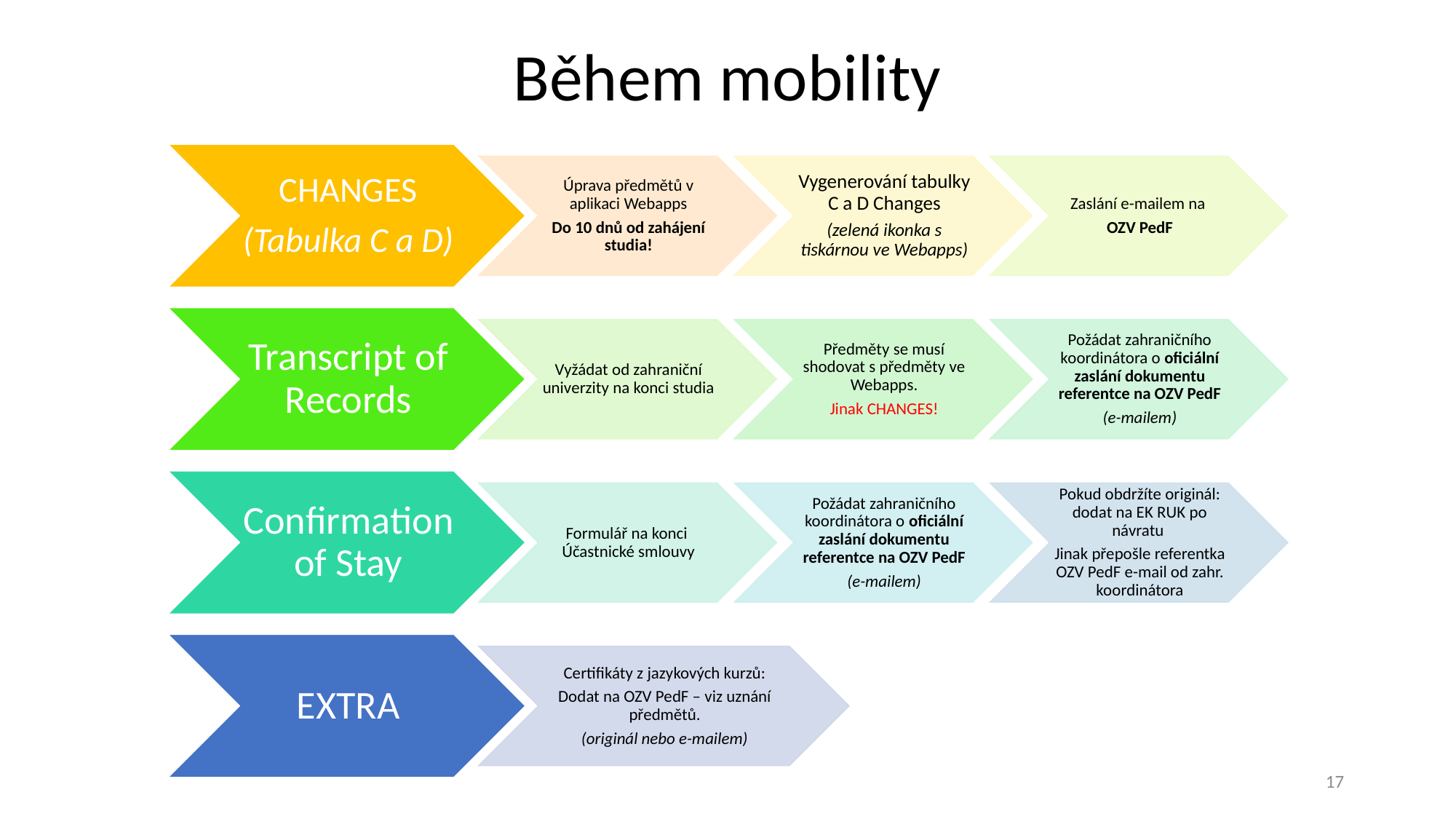

# Během mobility
CHANGES
(Tabulka C a D)
Úprava předmětů v aplikaci Webapps
Do 10 dnů od zahájení studia!
Vygenerování tabulky C a D Changes
(zelená ikonka s tiskárnou ve Webapps)
Zaslání e-mailem na
OZV PedF
Transcript of Records
Vyžádat od zahraniční univerzity na konci studia
Předměty se musí shodovat s předměty ve Webapps.
Jinak CHANGES!
Požádat zahraničního koordinátora o oficiální zaslání dokumentu referentce na OZV PedF
(e-mailem)
Confirmation of Stay
Formulář na konci  Účastnické smlouvy
Požádat zahraničního koordinátora o oficiální zaslání dokumentu referentce na OZV PedF
(e-mailem)
Pokud obdržíte originál: dodat na EK RUK po návratu
Jinak přepošle referentka OZV PedF e-mail od zahr. koordinátora
EXTRA
Certifikáty z jazykových kurzů:
Dodat na OZV PedF – viz uznání předmětů.
(originál nebo e-mailem)
17